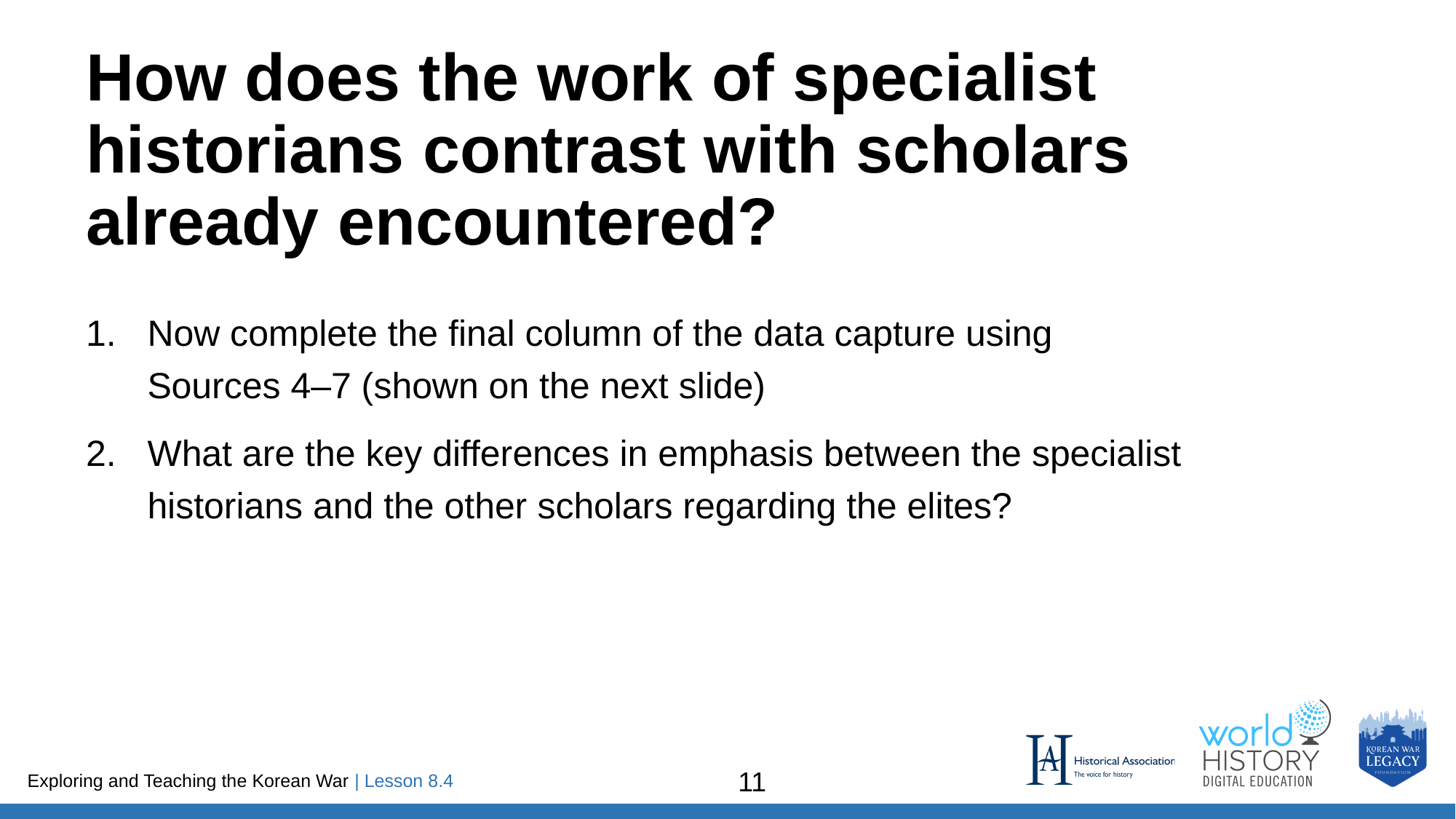

# How does the work of specialist historians contrast with scholars already encountered?
Now complete the final column of the data capture using
Sources 4–7 (shown on the next slide)
What are the key differences in emphasis between the specialist historians and the other scholars regarding the elites?

11